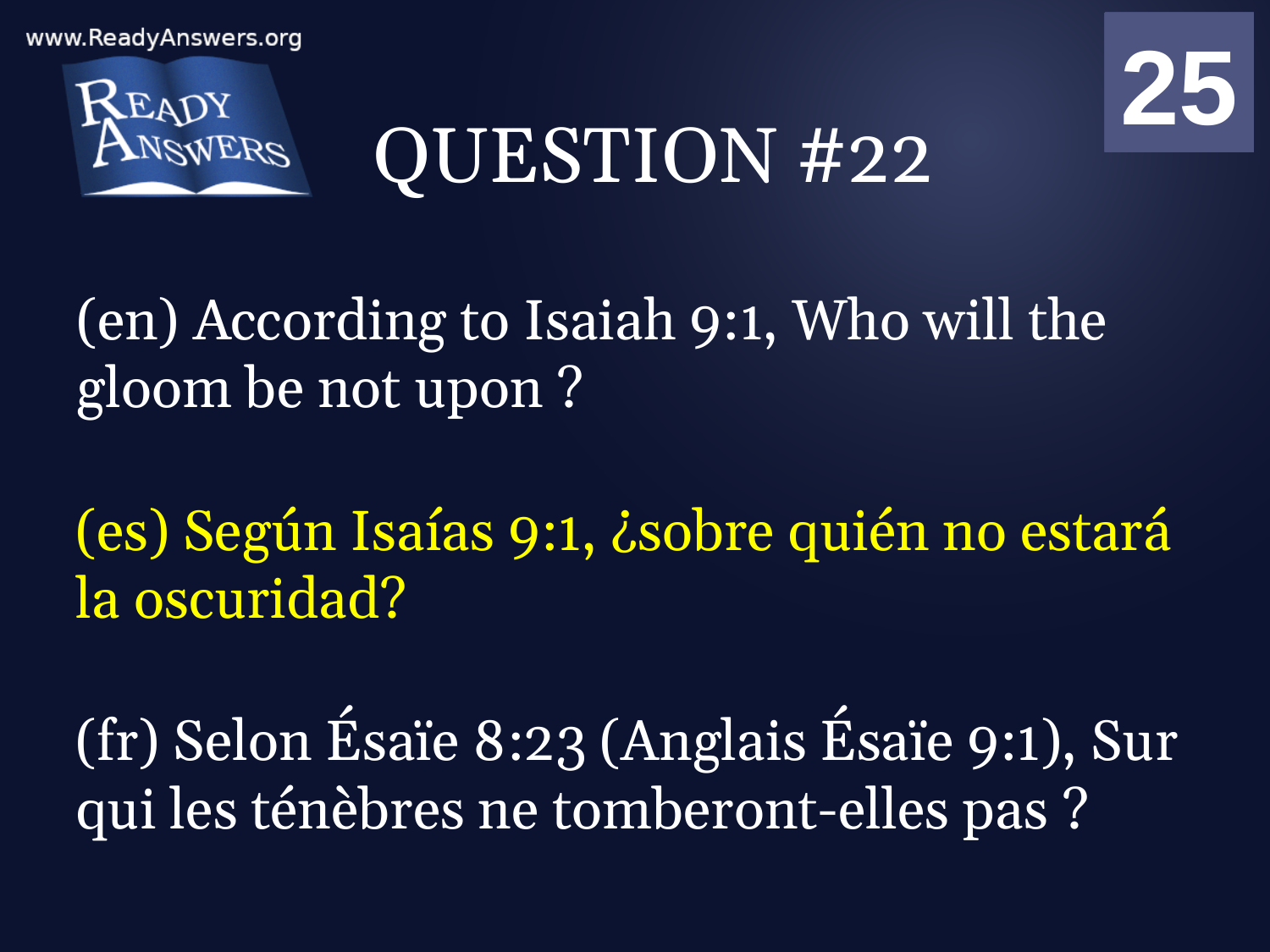

01
02
03
04
05
06
07
08
09
10
11
12
13
14
15
16
17
18
19
20
21
22
23
24
25
00
# QUESTION #22
(en) According to Isaiah 9:1, Who will the gloom be not upon ?
(es) Según Isaías 9:1, ¿sobre quién no estará la oscuridad?
(fr) Selon Ésaïe 8:23 (Anglais Ésaïe 9:1), Sur qui les ténèbres ne tomberont-elles pas ?